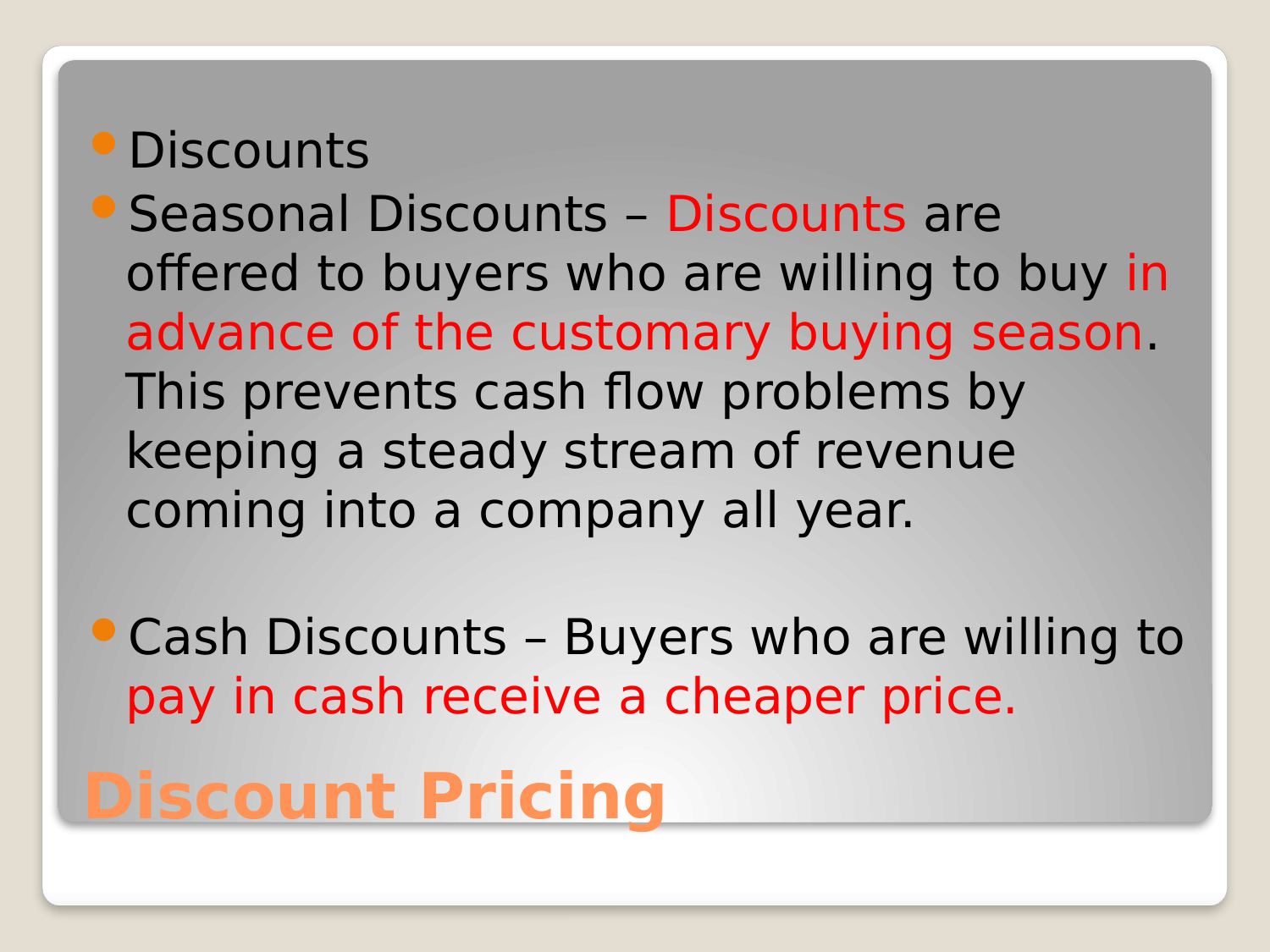

Discounts
Seasonal Discounts – Discounts are offered to buyers who are willing to buy in advance of the customary buying season. This prevents cash flow problems by keeping a steady stream of revenue coming into a company all year.

Cash Discounts – Buyers who are willing to pay in cash receive a cheaper price.
# Discount Pricing